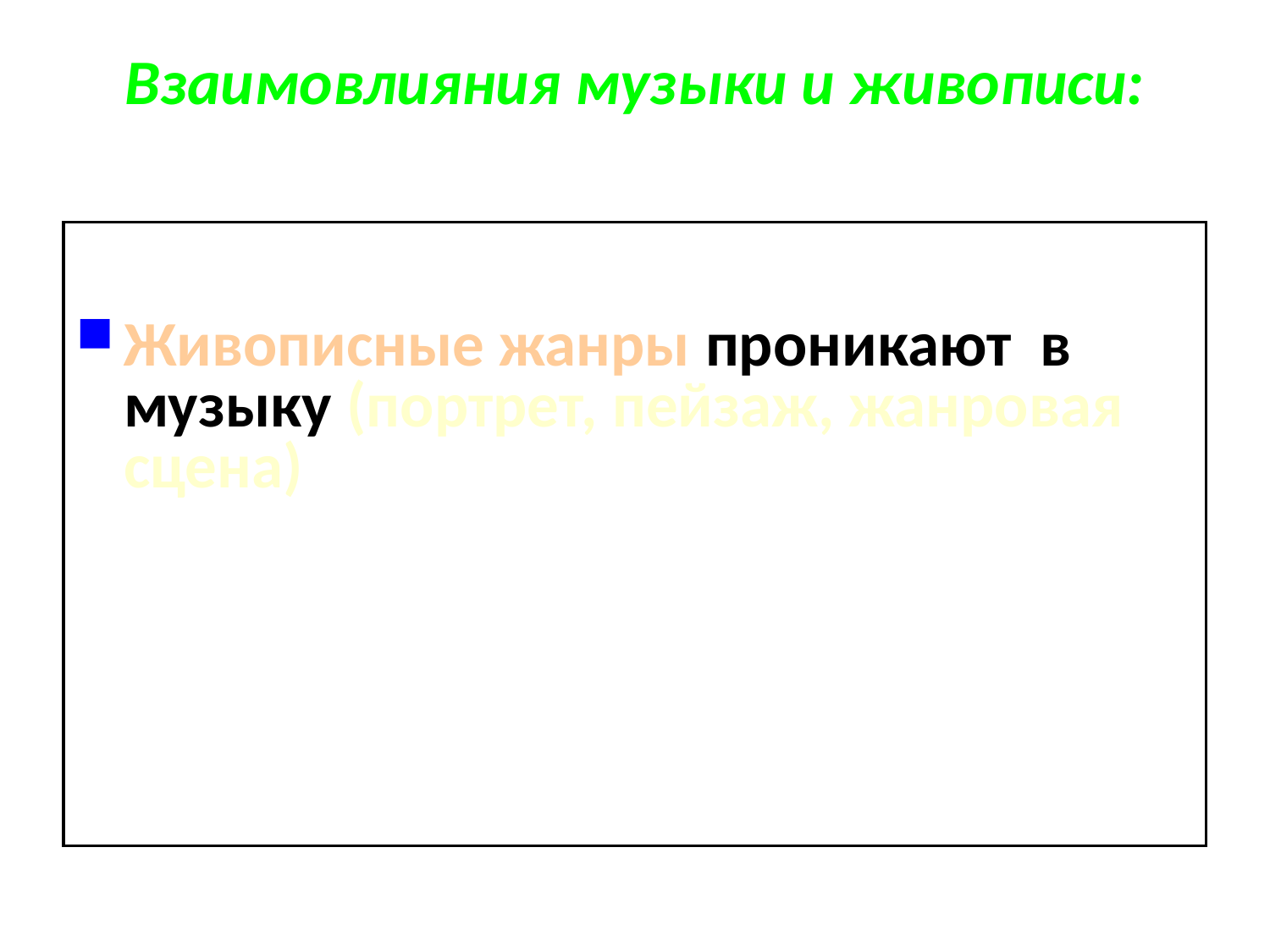

Взаимовлияния музыки и живописи:

Живописные жанры проникают  в музыку (портрет, пейзаж, жанровая сцена)